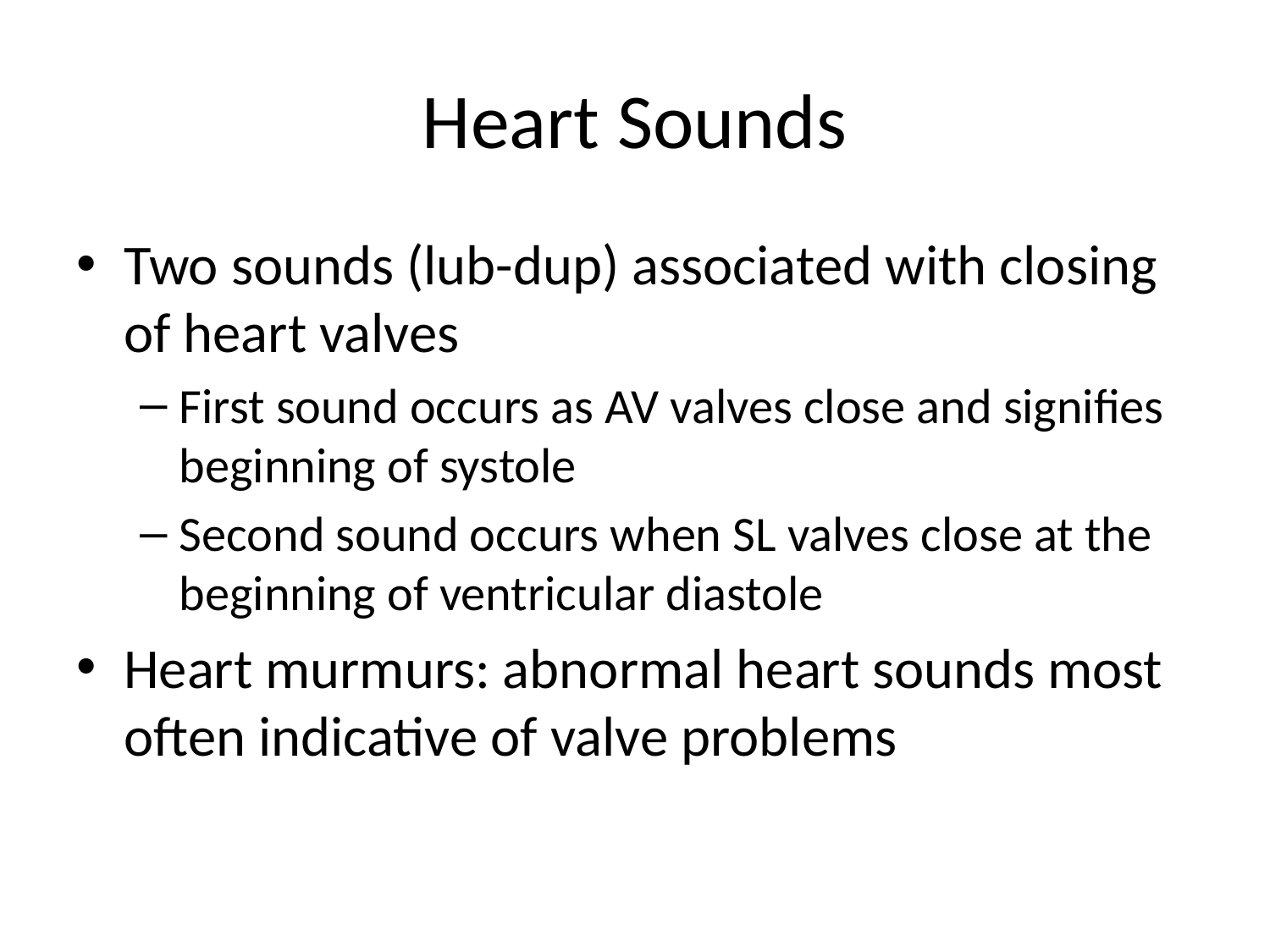

# Heart Sounds
Two sounds (lub-dup) associated with closing of heart valves
First sound occurs as AV valves close and signifies beginning of systole
Second sound occurs when SL valves close at the beginning of ventricular diastole
Heart murmurs: abnormal heart sounds most often indicative of valve problems